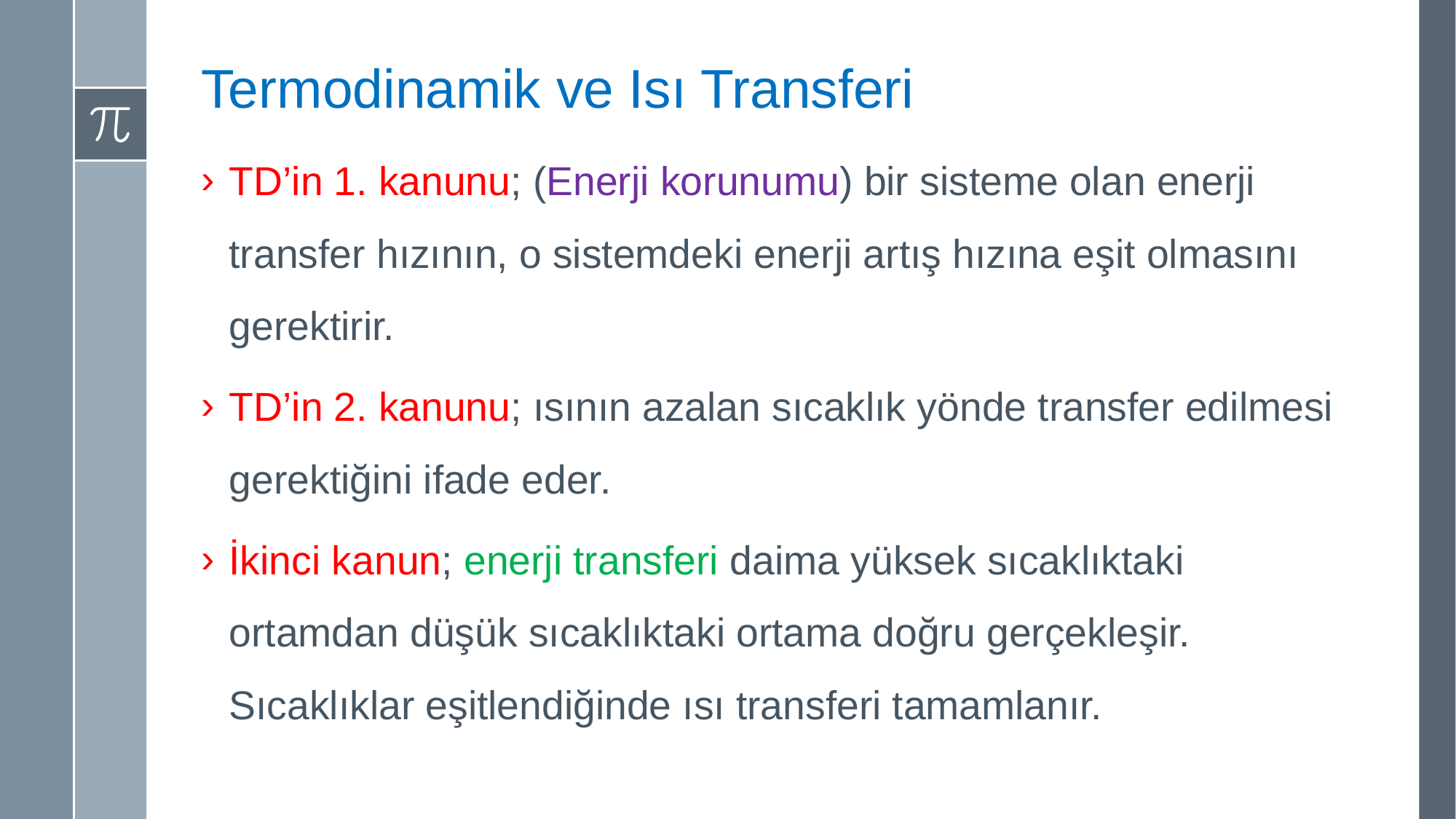

# Termodinamik ve Isı Transferi
TD’in 1. kanunu; (Enerji korunumu) bir sisteme olan enerji transfer hızının, o sistemdeki enerji artış hızına eşit olmasını gerektirir.
TD’in 2. kanunu; ısının azalan sıcaklık yönde transfer edilmesi gerektiğini ifade eder.
İkinci kanun; enerji transferi daima yüksek sıcaklıktaki ortamdan düşük sıcaklıktaki ortama doğru gerçekleşir. Sıcaklıklar eşitlendiğinde ısı transferi tamamlanır.